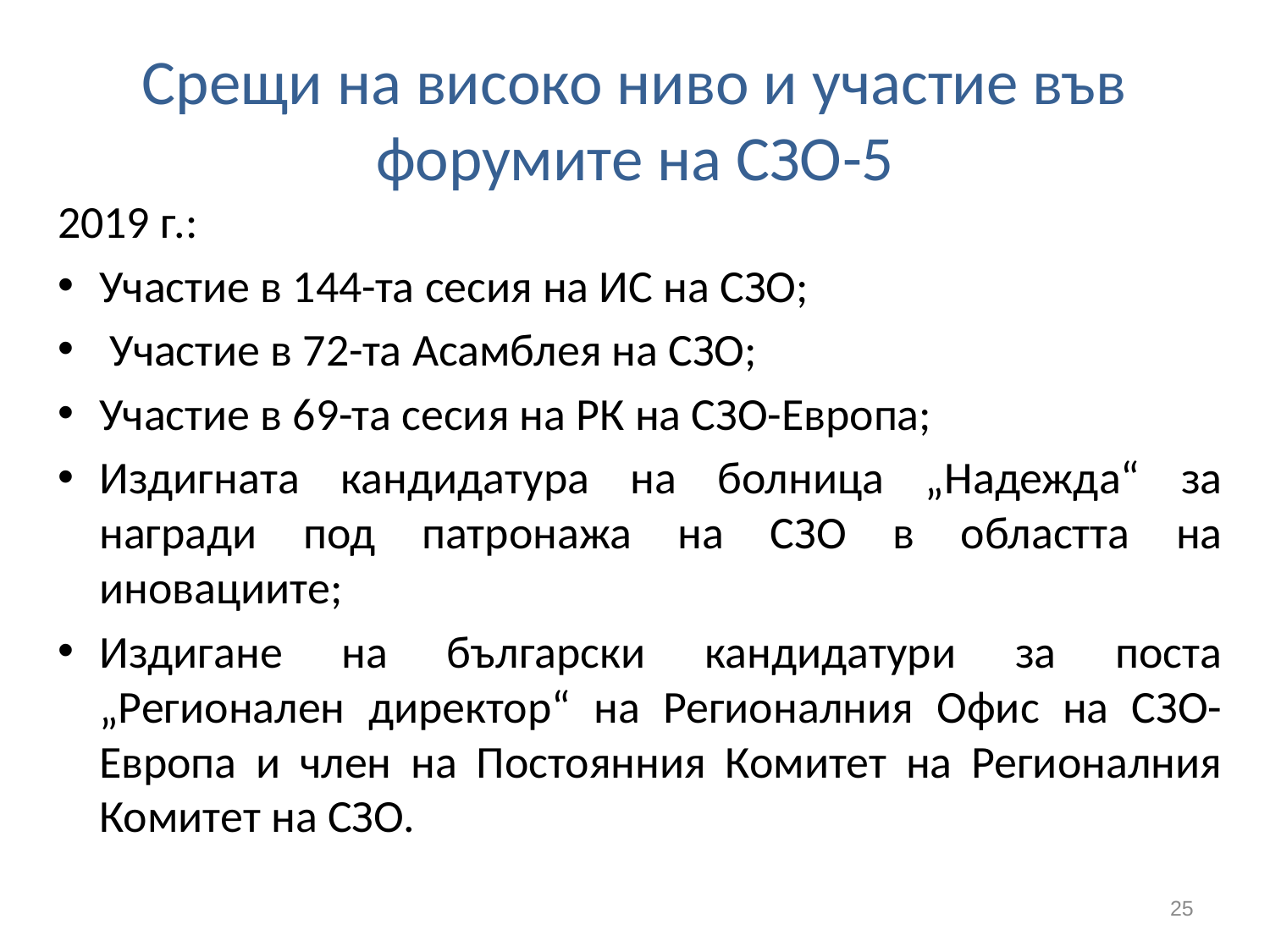

# Срещи на високо ниво и участие във форумите на СЗО-5
2019 г.:
Участие в 144-та сесия на ИС на СЗО;
 Участие в 72-та Асамблея на СЗО;
Участие в 69-та сесия на РК на СЗО-Европа;
Издигната кандидатура на болница „Надежда“ за награди под патронажа на СЗО в областта на иновациите;
Издигане на български кандидатури за поста „Регионален директор“ на Регионалния Офис на СЗО-Европа и член на Постоянния Комитет на Регионалния Комитет на СЗО.

25